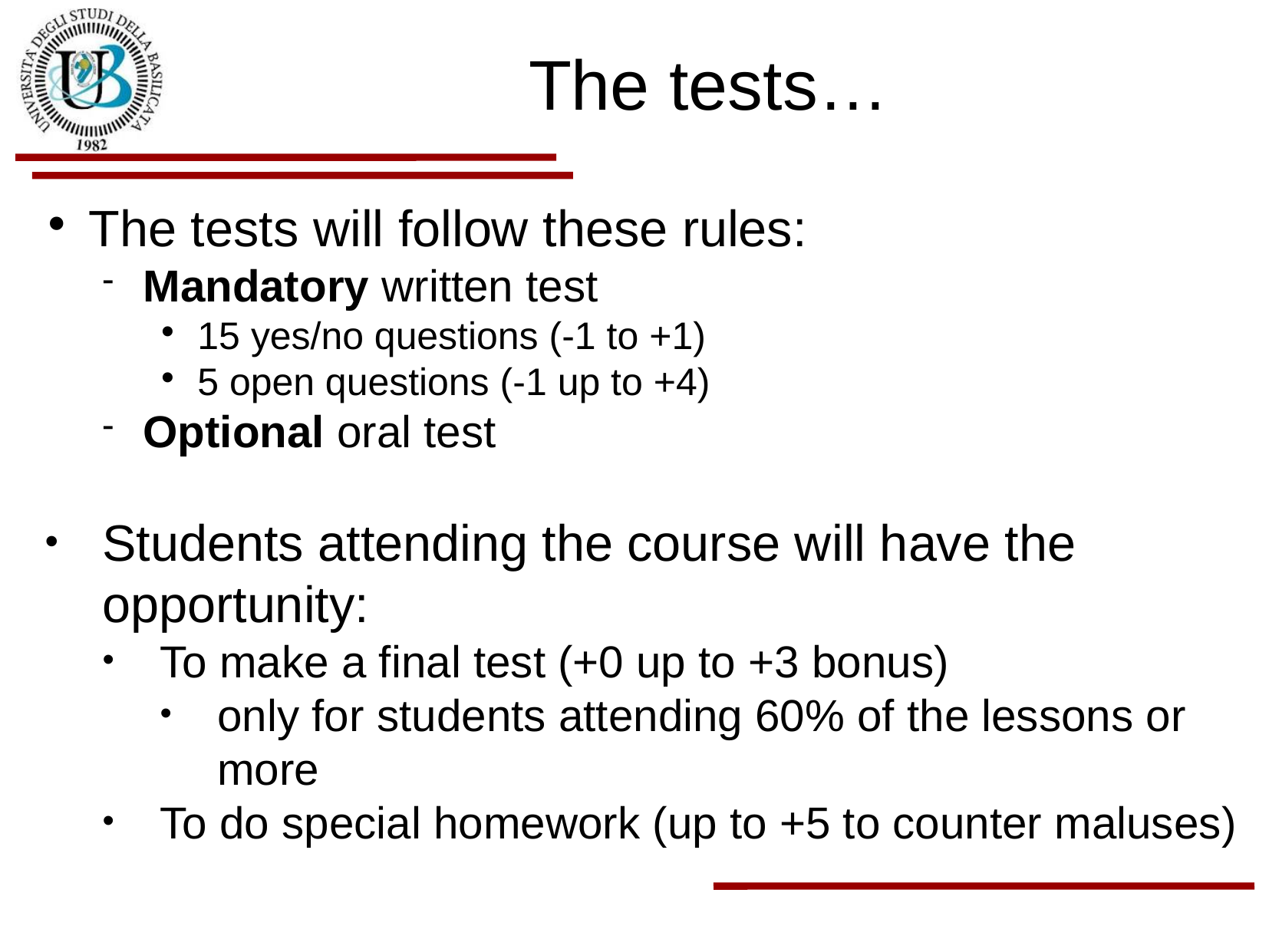

The tests…
The tests will follow these rules:
Mandatory written test
15 yes/no questions (-1 to +1)
5 open questions (-1 up to +4)
Optional oral test

Students attending the course will have the opportunity:
To make a final test (+0 up to +3 bonus)
only for students attending 60% of the lessons or more
To do special homework (up to +5 to counter maluses)